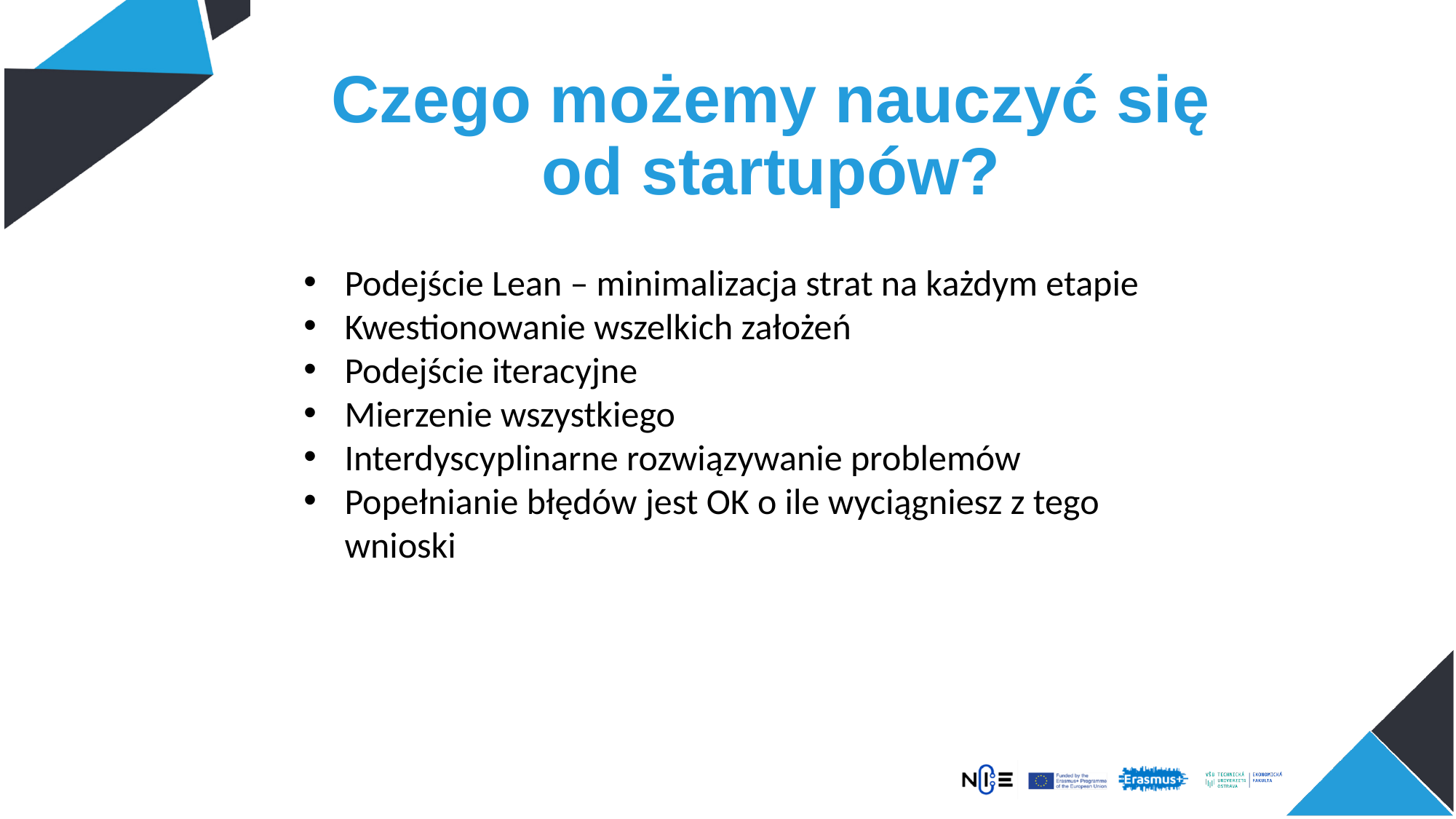

# Czego możemy nauczyć się od startupów?
Podejście Lean – minimalizacja strat na każdym etapie
Kwestionowanie wszelkich założeń
Podejście iteracyjne
Mierzenie wszystkiego
Interdyscyplinarne rozwiązywanie problemów
Popełnianie błędów jest OK o ile wyciągniesz z tego wnioski